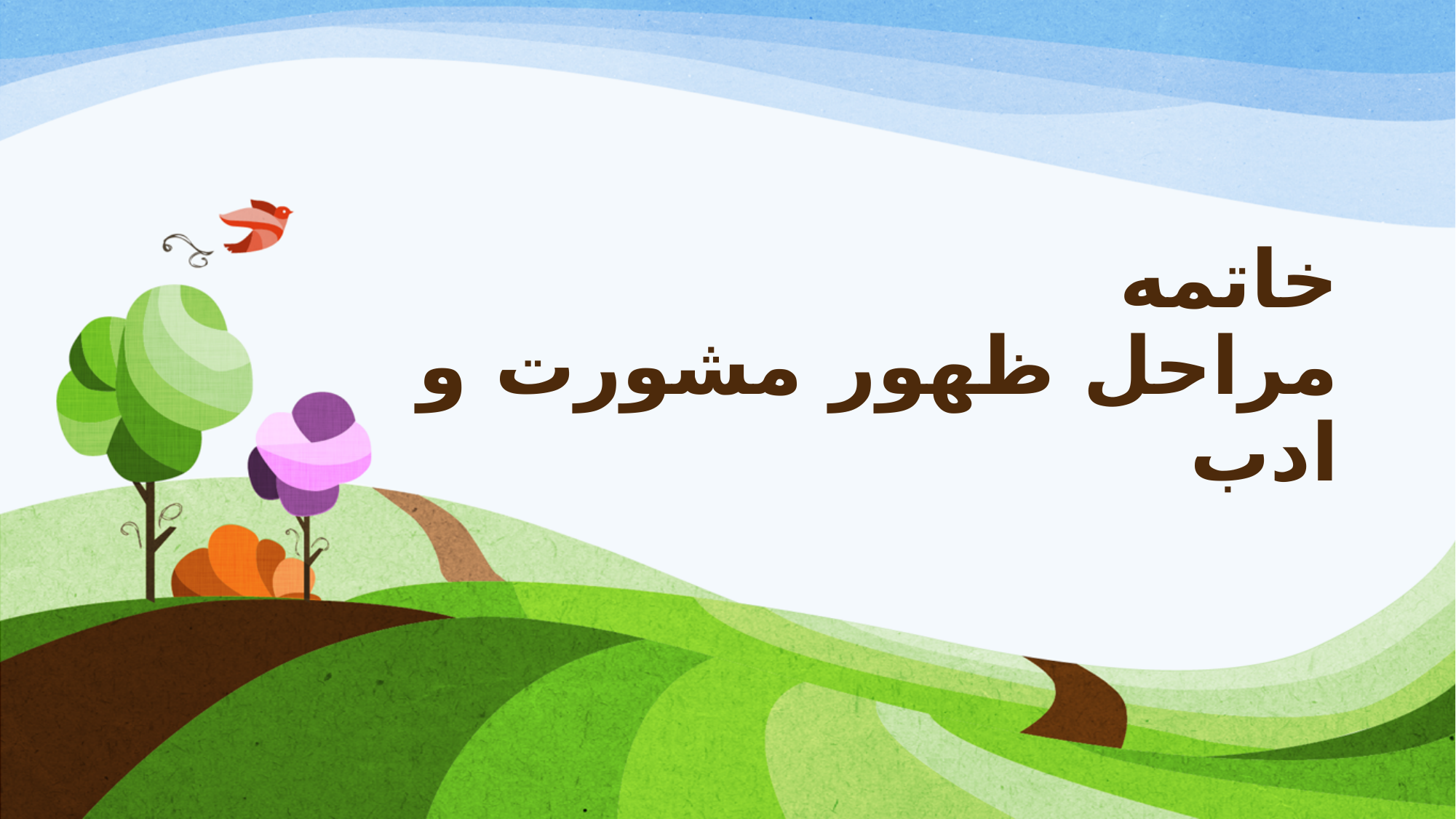

# خاتمه مراحل ظهور مشورت و ادب